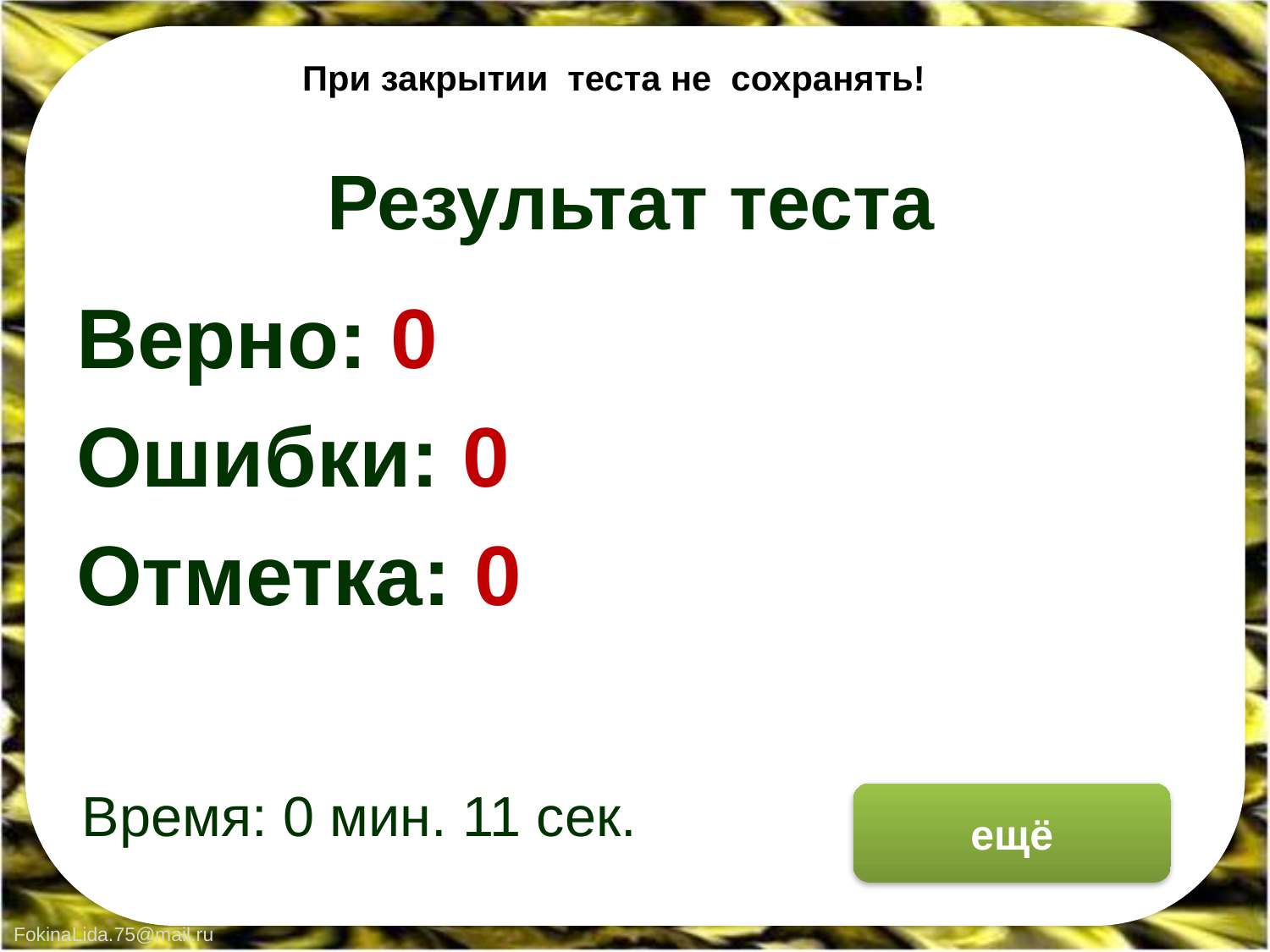

При закрытии  теста не  сохранять!
# Результат теста
Верно: 0
Ошибки: 0
Отметка: 0
исправить
Время: 0 мин. 11 сек.
ещё